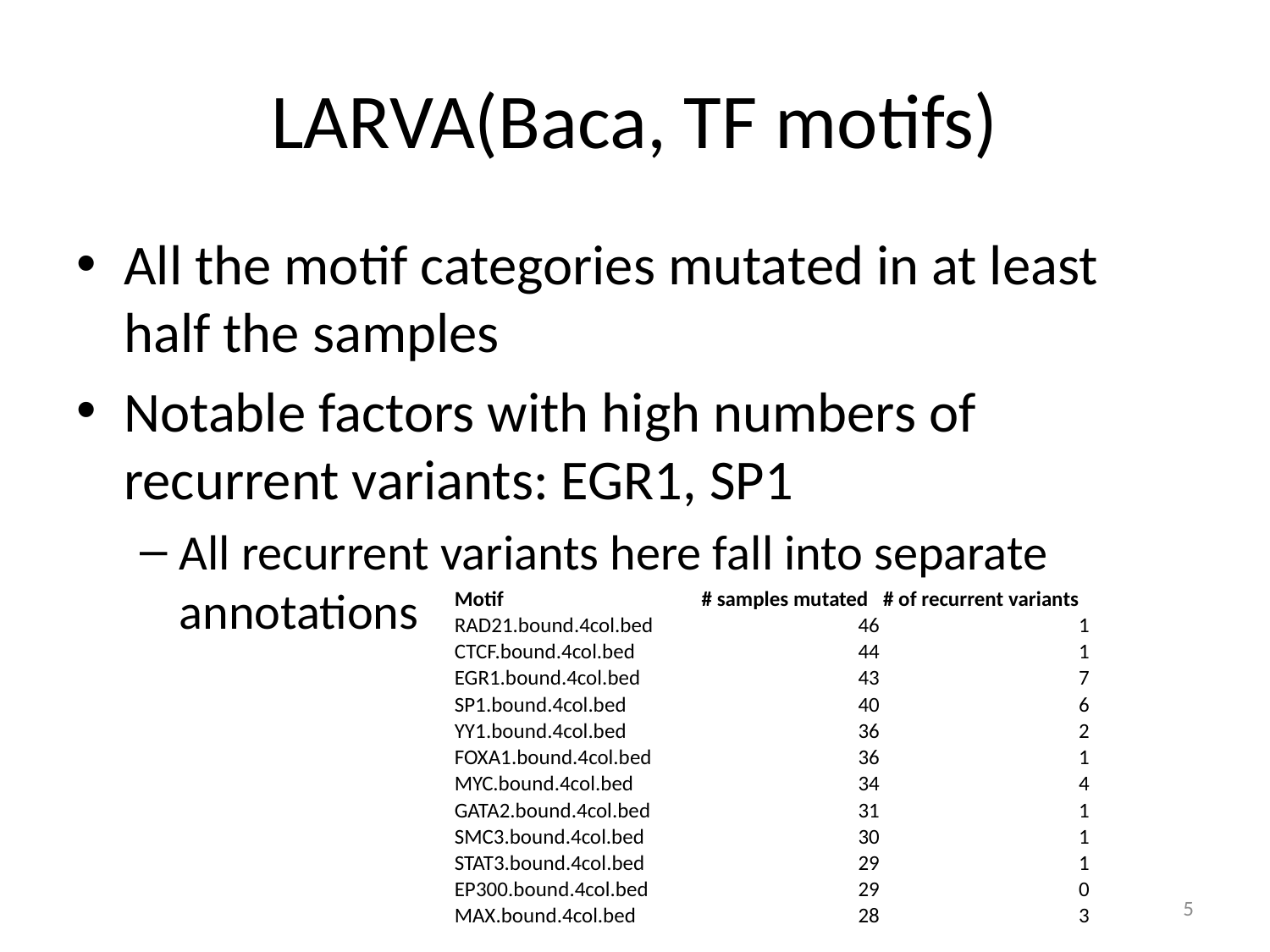

# LARVA(Baca, TF motifs)
All the motif categories mutated in at least half the samples
Notable factors with high numbers of recurrent variants: EGR1, SP1
All recurrent variants here fall into separate annotations
| Motif | # samples mutated | # of recurrent variants |
| --- | --- | --- |
| RAD21.bound.4col.bed | 46 | 1 |
| CTCF.bound.4col.bed | 44 | 1 |
| EGR1.bound.4col.bed | 43 | 7 |
| SP1.bound.4col.bed | 40 | 6 |
| YY1.bound.4col.bed | 36 | 2 |
| FOXA1.bound.4col.bed | 36 | 1 |
| MYC.bound.4col.bed | 34 | 4 |
| GATA2.bound.4col.bed | 31 | 1 |
| SMC3.bound.4col.bed | 30 | 1 |
| STAT3.bound.4col.bed | 29 | 1 |
| EP300.bound.4col.bed | 29 | 0 |
| MAX.bound.4col.bed | 28 | 3 |
5